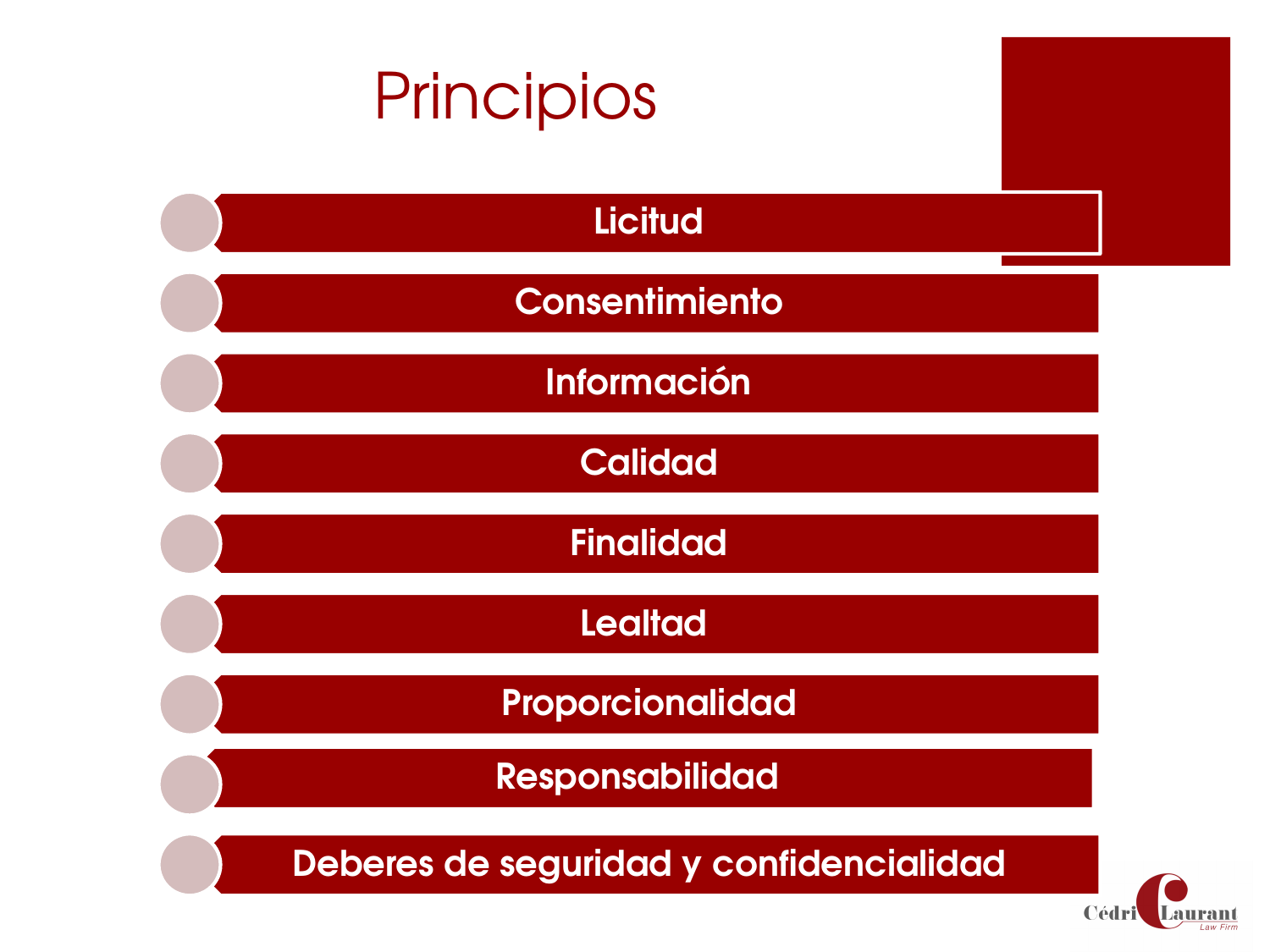

# Principios
Licitud
Consentimiento
Información
Calidad
Finalidad
Lealtad
Proporcionalidad
Responsabilidad
Deberes de seguridad y confidencialidad